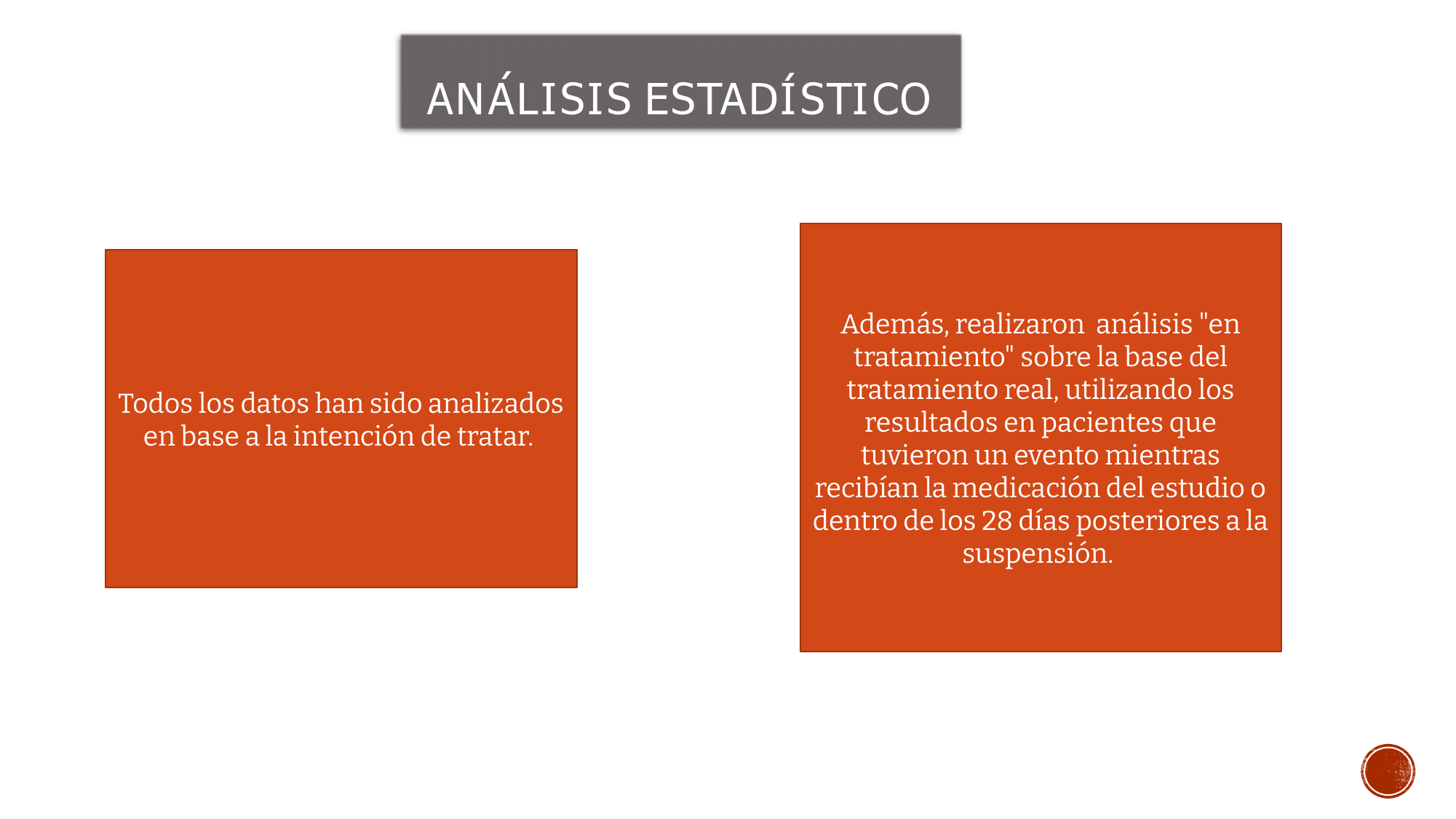

Análisis estadístico
Además, realizaron  análisis "en tratamiento" sobre la base del tratamiento real, utilizando los resultados en pacientes que tuvieron un evento mientras recibían la medicación del estudio o dentro de los 28 días posteriores a la suspensión.
Todos los datos han sido analizados en base a la intención de tratar.